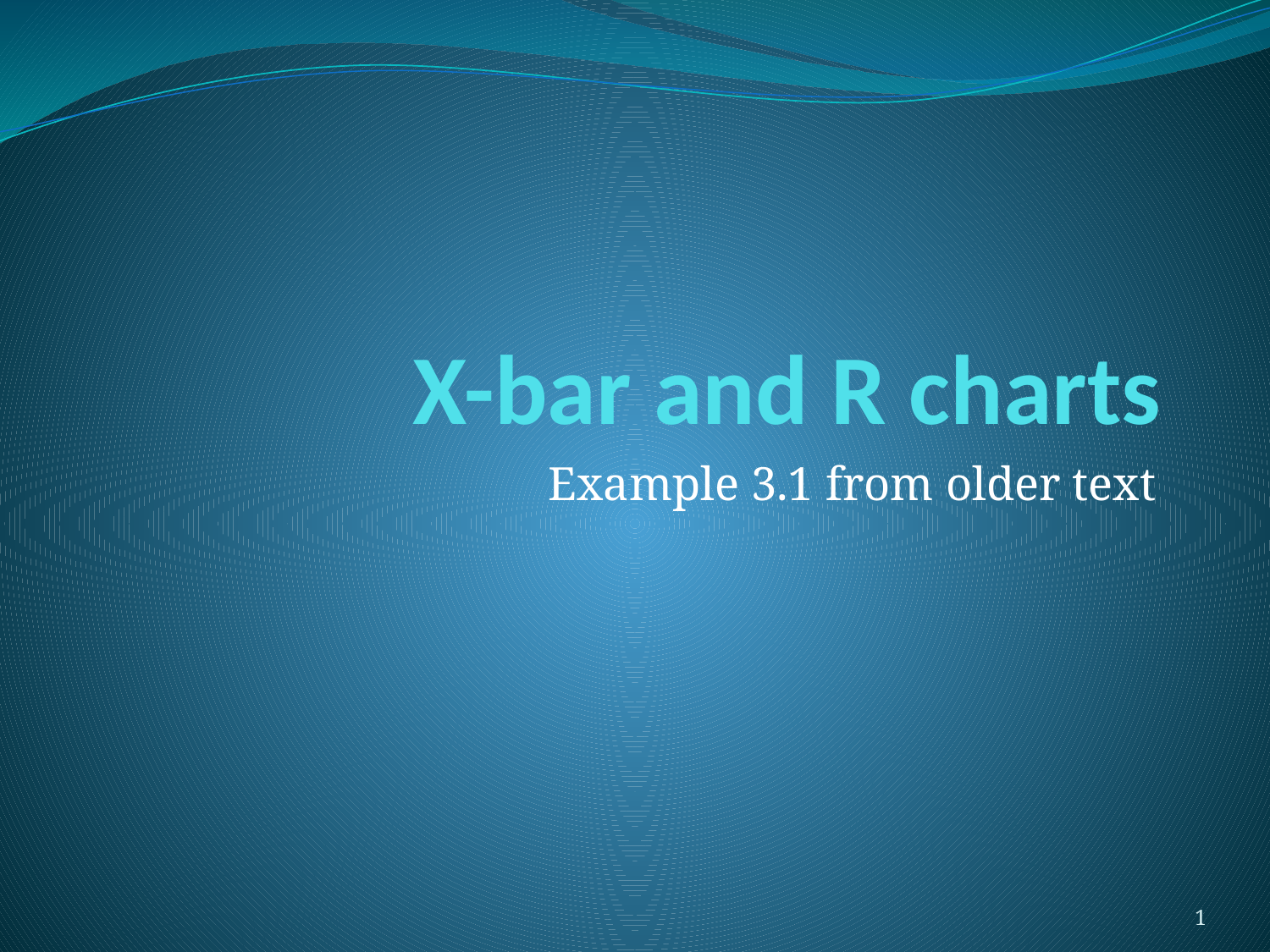

# X-bar and R charts
Example 3.1 from older text
1